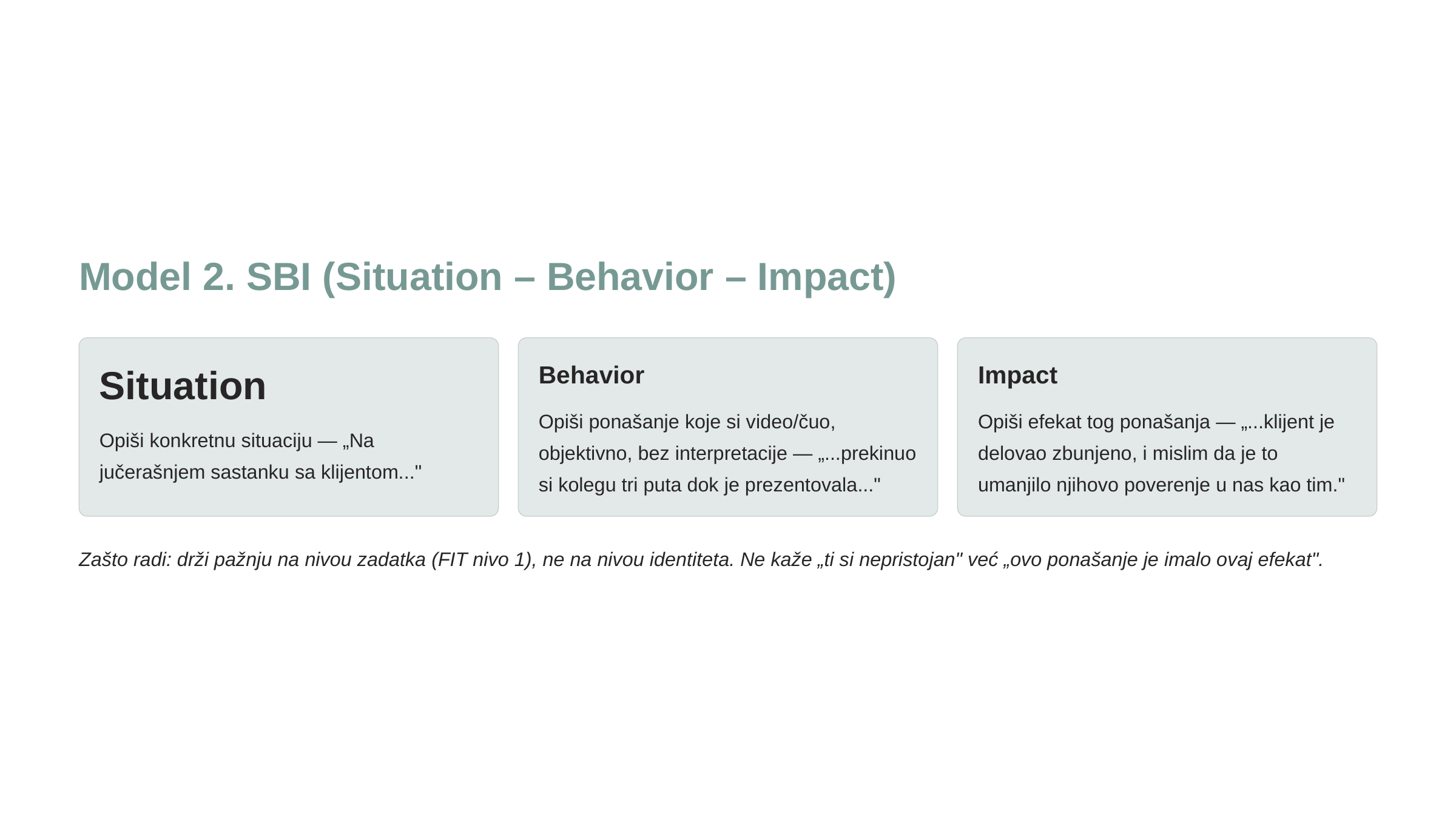

Model 2. SBI (Situation – Behavior – Impact)

Situation
Behavior
Impact
Opiši ponašanje koje si video/čuo, objektivno, bez interpretacije — „...prekinuo si kolegu tri puta dok je prezentovala..."
Opiši efekat tog ponašanja — „...klijent je delovao zbunjeno, i mislim da je to umanjilo njihovo poverenje u nas kao tim."
Opiši konkretnu situaciju — „Na jučerašnjem sastanku sa klijentom..."
Zašto radi: drži pažnju na nivou zadatka (FIT nivo 1), ne na nivou identiteta. Ne kaže „ti si nepristojan" već „ovo ponašanje je imalo ovaj efekat".